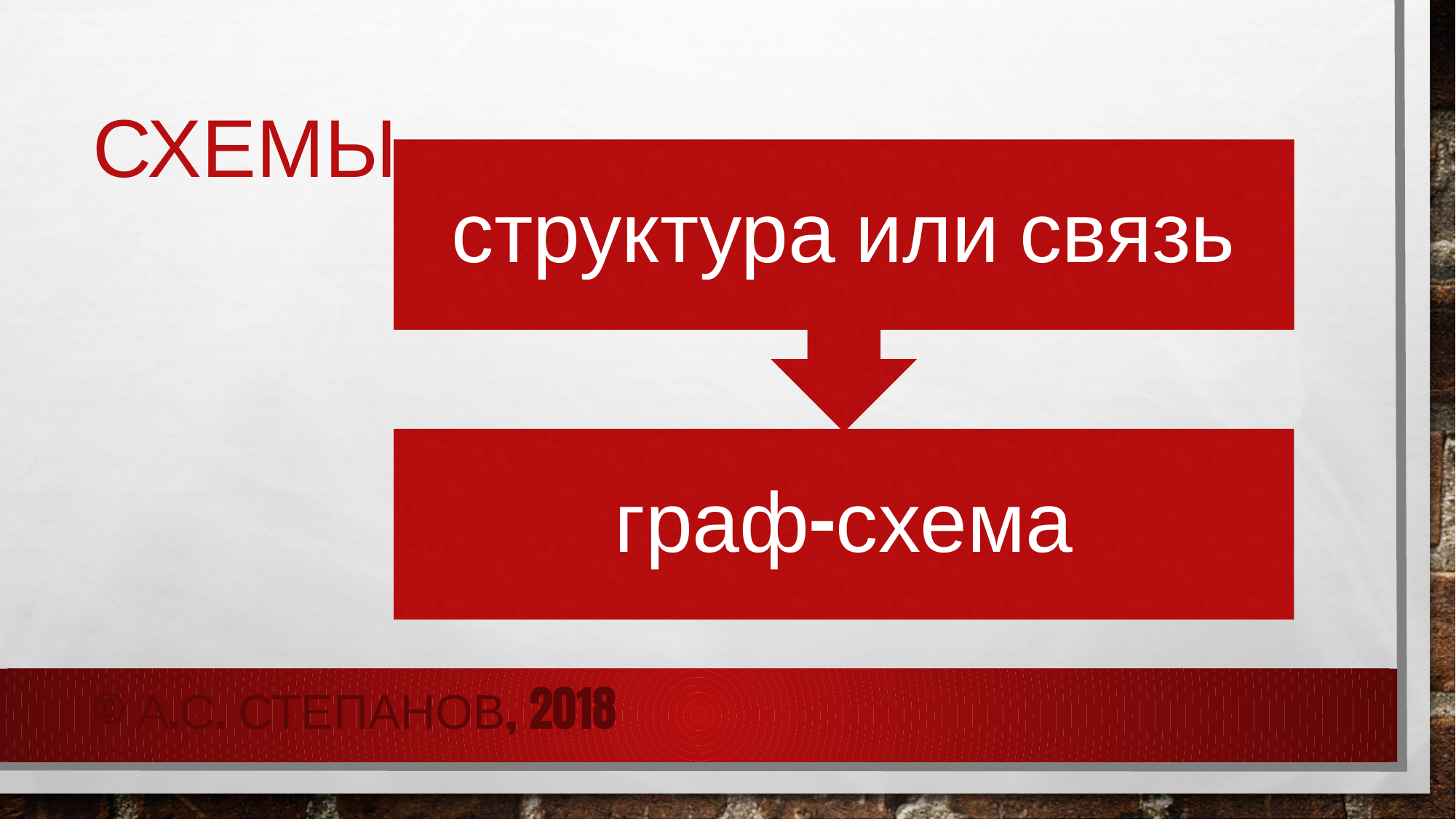

# Схемы
граф-схема
структура или связь
© А.С. Степанов, 2018